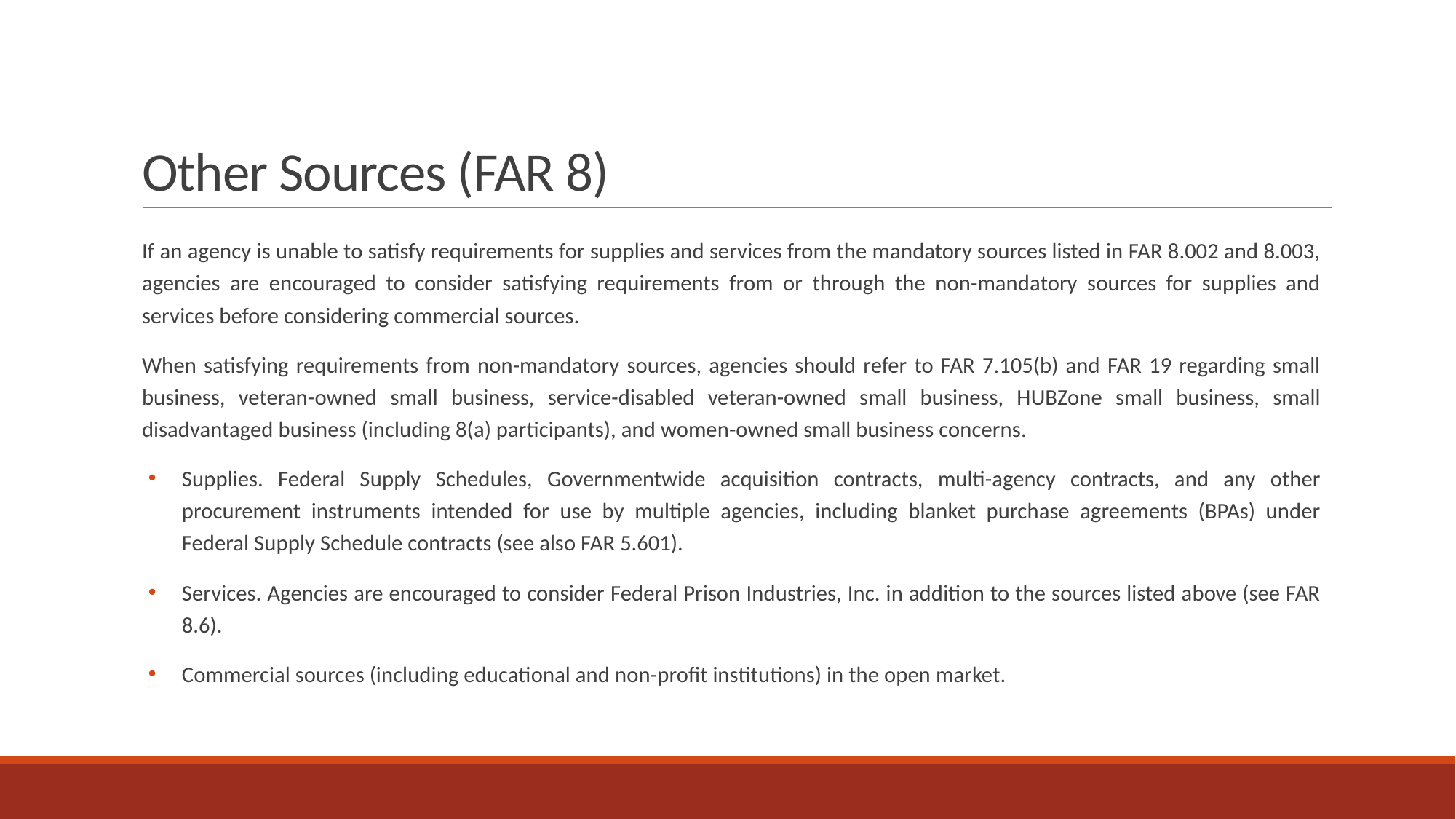

# Other Sources (FAR 8)
If an agency is unable to satisfy requirements for supplies and services from the mandatory sources listed in FAR 8.002 and 8.003, agencies are encouraged to consider satisfying requirements from or through the non-mandatory sources for supplies and services before considering commercial sources.
When satisfying requirements from non-mandatory sources, agencies should refer to FAR 7.105(b) and FAR 19 regarding small business, veteran-owned small business, service-disabled veteran-owned small business, HUBZone small business, small disadvantaged business (including 8(a) participants), and women-owned small business concerns.
Supplies. Federal Supply Schedules, Governmentwide acquisition contracts, multi-agency contracts, and any other procurement instruments intended for use by multiple agencies, including blanket purchase agreements (BPAs) under Federal Supply Schedule contracts (see also FAR 5.601).
Services. Agencies are encouraged to consider Federal Prison Industries, Inc. in addition to the sources listed above (see FAR 8.6).
Commercial sources (including educational and non-profit institutions) in the open market.